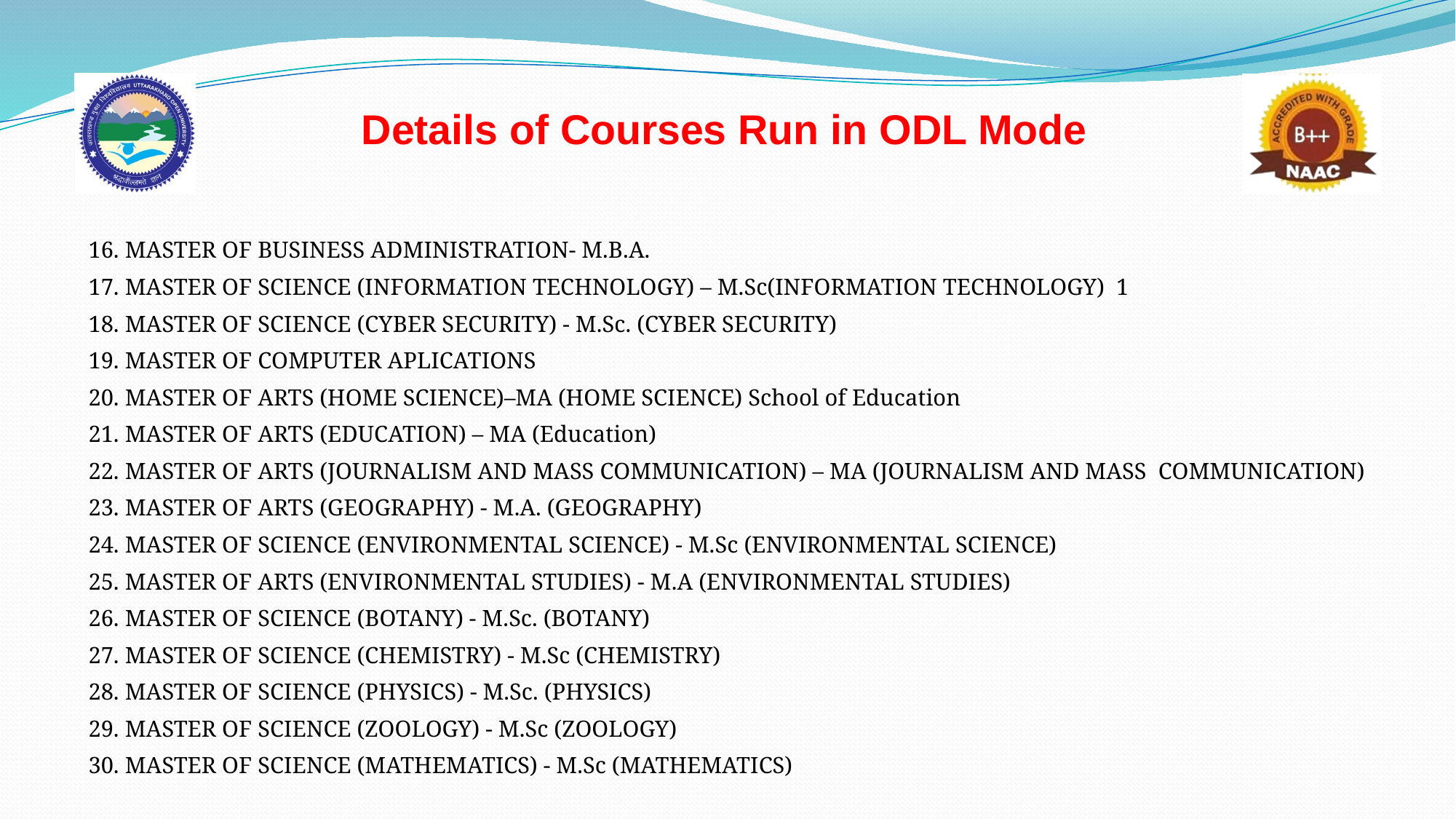

# Details of Courses Run in ODL Mode
16. MASTER OF BUSINESS ADMINISTRATION- M.B.A.
17. MASTER OF SCIENCE (INFORMATION TECHNOLOGY) – M.Sc(INFORMATION TECHNOLOGY)  1
18. MASTER OF SCIENCE (CYBER SECURITY) - M.Sc. (CYBER SECURITY)
19. MASTER OF COMPUTER APLICATIONS
20. MASTER OF ARTS (HOME SCIENCE)–MA (HOME SCIENCE) School of Education
21. MASTER OF ARTS (EDUCATION) – MA (Education)
22. MASTER OF ARTS (JOURNALISM AND MASS COMMUNICATION) – MA (JOURNALISM AND MASS  COMMUNICATION)
23. MASTER OF ARTS (GEOGRAPHY) - M.A. (GEOGRAPHY)
24. MASTER OF SCIENCE (ENVIRONMENTAL SCIENCE) - M.Sc (ENVIRONMENTAL SCIENCE)
25. MASTER OF ARTS (ENVIRONMENTAL STUDIES) - M.A (ENVIRONMENTAL STUDIES)
26. MASTER OF SCIENCE (BOTANY) - M.Sc. (BOTANY)
27. MASTER OF SCIENCE (CHEMISTRY) - M.Sc (CHEMISTRY)
28. MASTER OF SCIENCE (PHYSICS) - M.Sc. (PHYSICS)
29. MASTER OF SCIENCE (ZOOLOGY) - M.Sc (ZOOLOGY)
30. MASTER OF SCIENCE (MATHEMATICS) - M.Sc (MATHEMATICS)